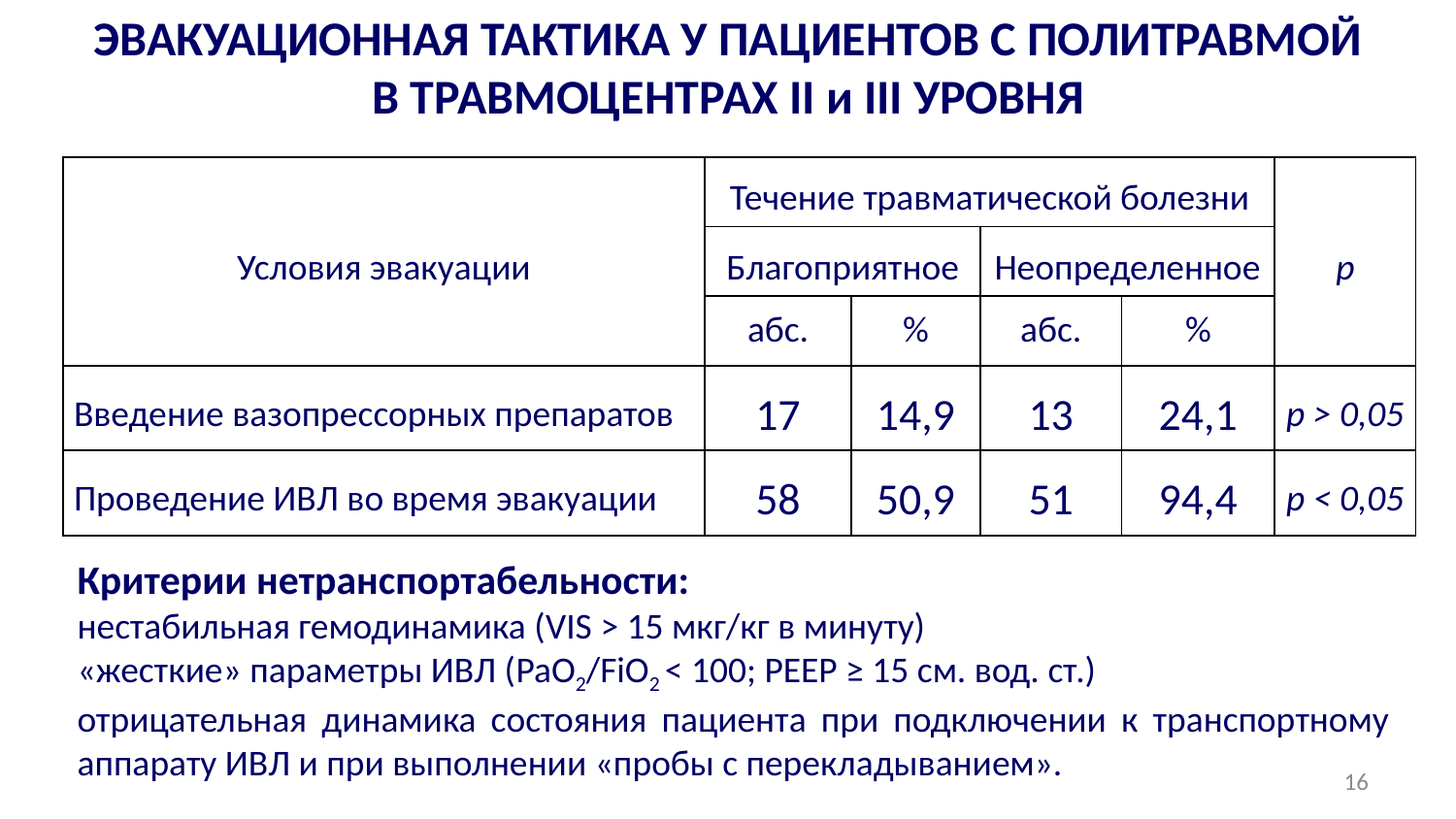

# ЭВАКУАЦИОННАЯ ТАКТИКА У ПАЦИЕНТОВ С ПОЛИТРАВМОЙ В ТРАВМОЦЕНТРАХ II и III УРОВНЯ
| Условия эвакуации | Течение травматической болезни |  |  |  | p |
| --- | --- | --- | --- | --- | --- |
|  | Благоприятное |  | Неопределенное |  |  |
|  | абс. | % | абс. | % |  |
| Введение вазопрессорных препаратов | 17 | 14,9 | 13 | 24,1 | p > 0,05 |
| Проведение ИВЛ во время эвакуации | 58 | 50,9 | 51 | 94,4 | p < 0,05 |
Критерии нетранспортабельности:
нестабильная гемодинамика (VIS > 15 мкг/кг в минуту)
«жесткие» параметры ИВЛ (PaO2/FiO2 < 100; PEEP ≥ 15 см. вод. ст.)
отрицательная динамика состояния пациента при подключении к транспортному аппарату ИВЛ и при выполнении «пробы с перекладыванием».
16